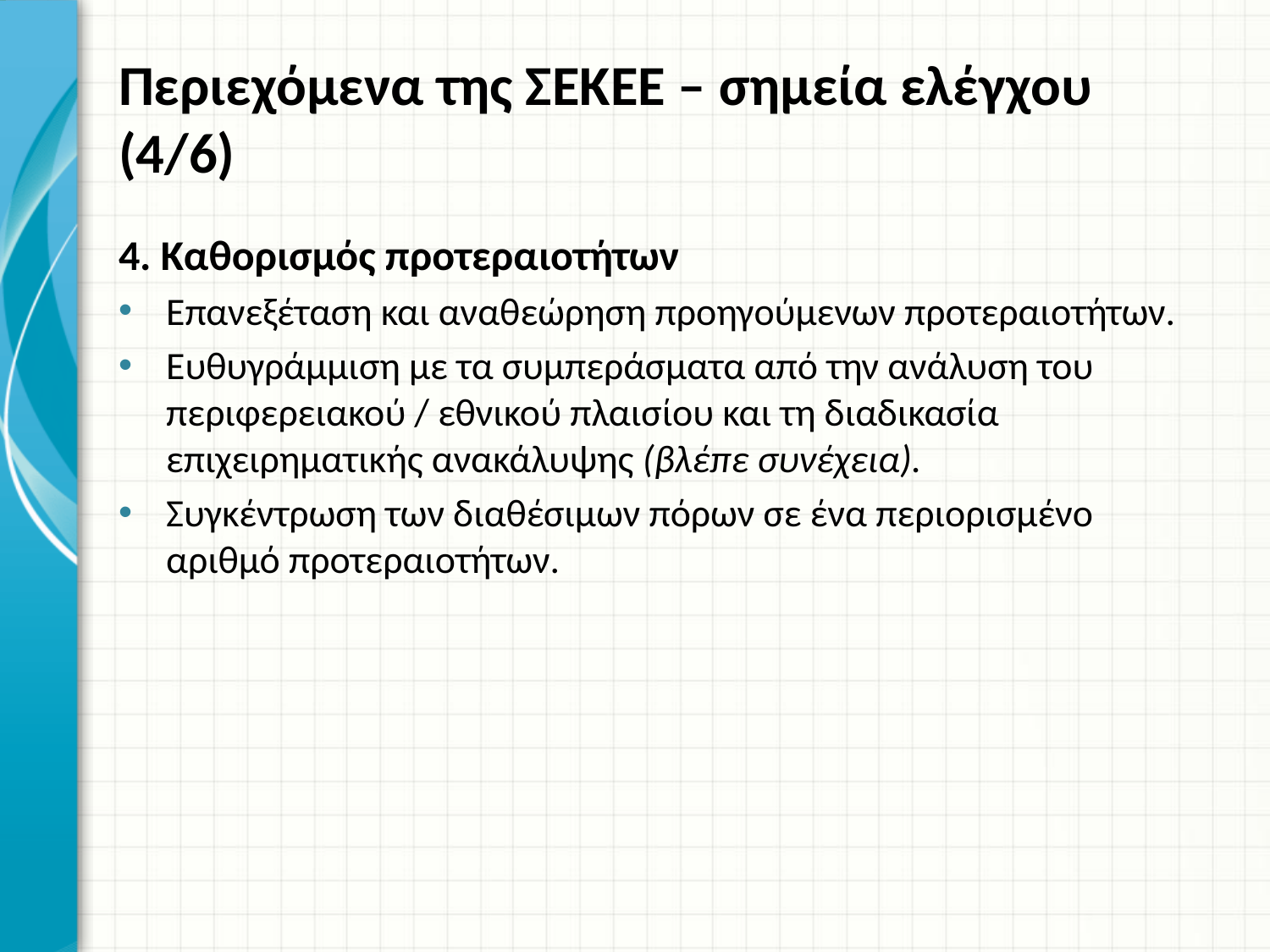

# Περιεχόμενα της ΣΕΚΕΕ – σημεία ελέγχου (4/6)
4. Καθορισμός προτεραιοτήτων
Επανεξέταση και αναθεώρηση προηγούμενων προτεραιοτήτων.
Ευθυγράμμιση με τα συμπεράσματα από την ανάλυση του περιφερειακού / εθνικού πλαισίου και τη διαδικασία επιχειρηματικής ανακάλυψης (βλέπε συνέχεια).
Συγκέντρωση των διαθέσιμων πόρων σε ένα περιορισμένο αριθμό προτεραιοτήτων.